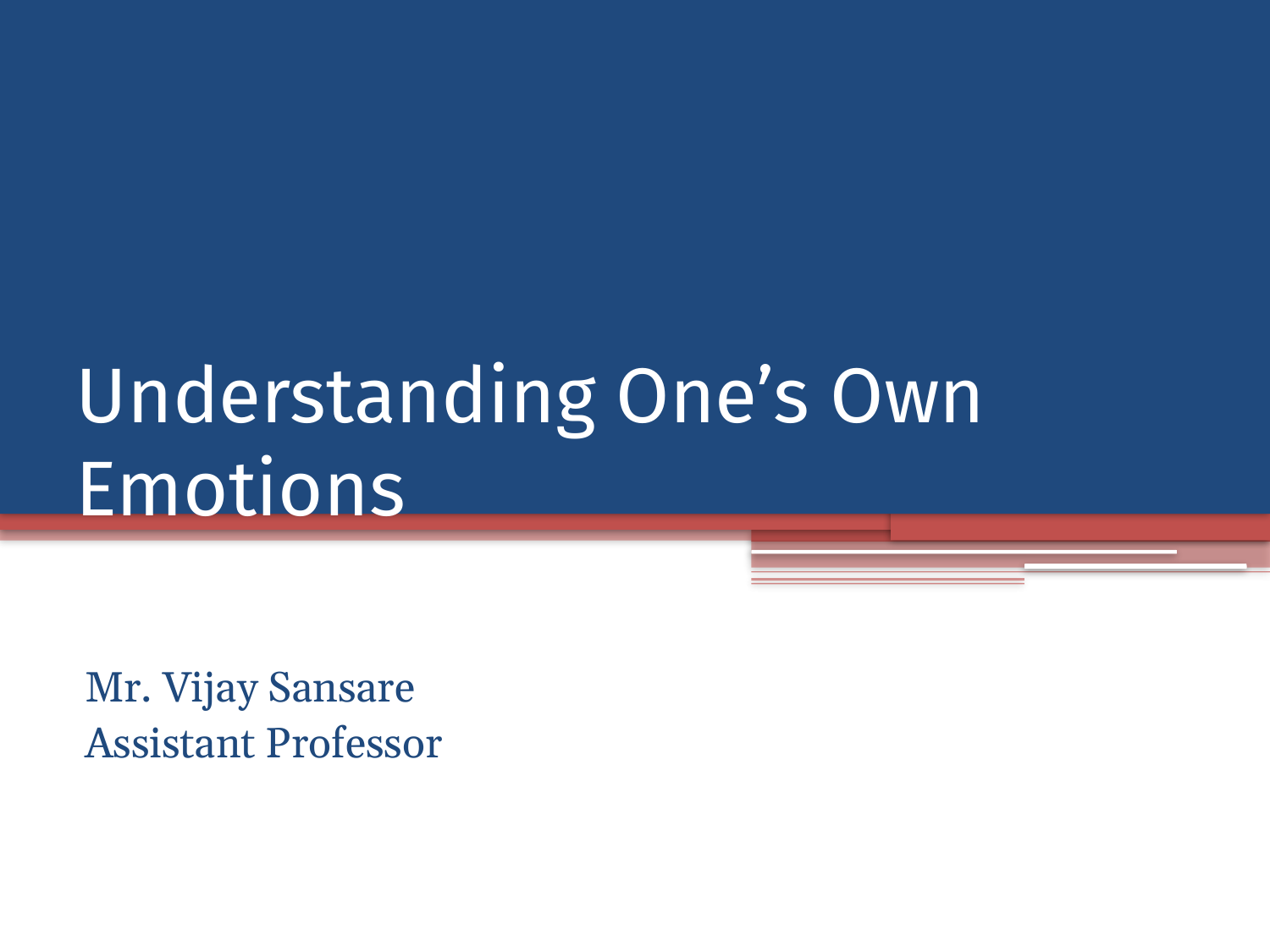

# Understanding One’s Own Emotions

Mr. Vijay Sansare
Assistant Professor